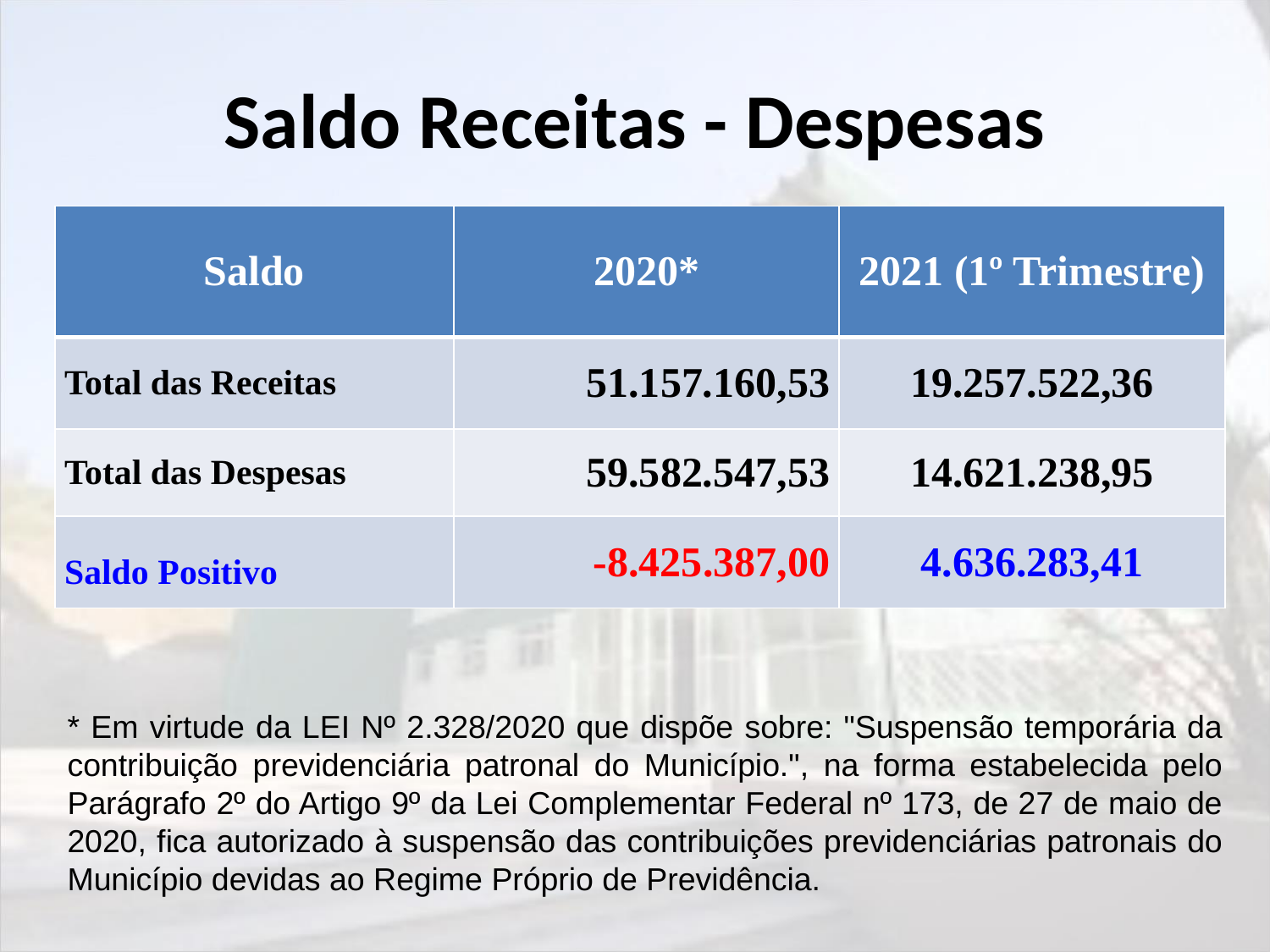

# Saldo Receitas - Despesas
| Saldo | 2020\* | 2021 (1º Trimestre) |
| --- | --- | --- |
| Total das Receitas | 51.157.160,53 | 19.257.522,36 |
| Total das Despesas | 59.582.547,53 | 14.621.238,95 |
| Saldo Positivo | -8.425.387,00 | 4.636.283,41 |
* Em virtude da LEI Nº 2.328/2020 que dispõe sobre: "Suspensão temporária da contribuição previdenciária patronal do Município.", na forma estabelecida pelo Parágrafo 2º do Artigo 9º da Lei Complementar Federal nº 173, de 27 de maio de 2020, fica autorizado à suspensão das contribuições previdenciárias patronais do Município devidas ao Regime Próprio de Previdência.